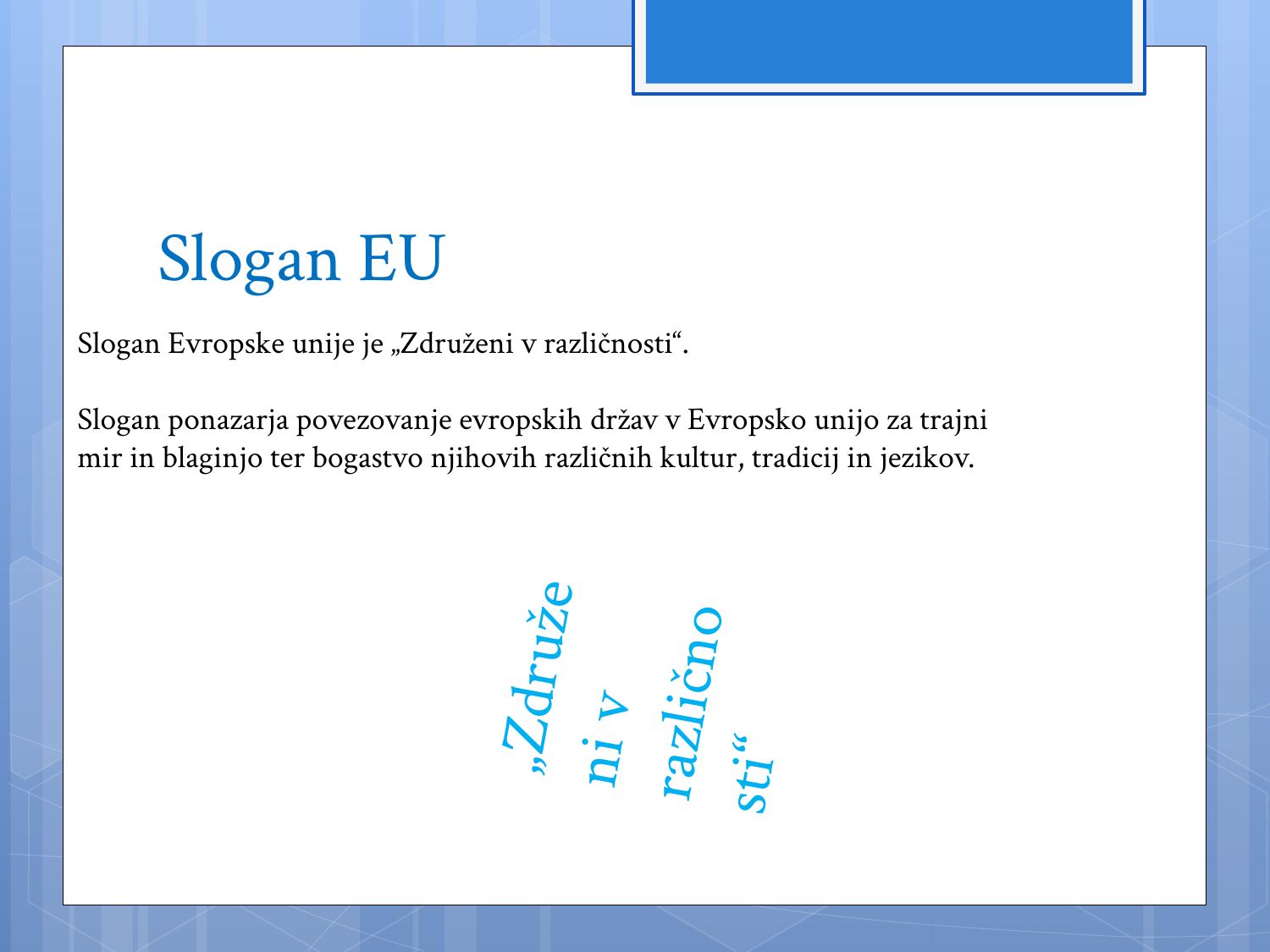

# Slogan EU
Slogan Evropske unije je „Združeni v različnosti“.

Slogan ponazarja povezovanje evropskih držav v Evropsko unijo za trajni mir in blaginjo ter bogastvo njihovih različnih kultur, tradicij in jezikov.
„Združeni v različnosti“